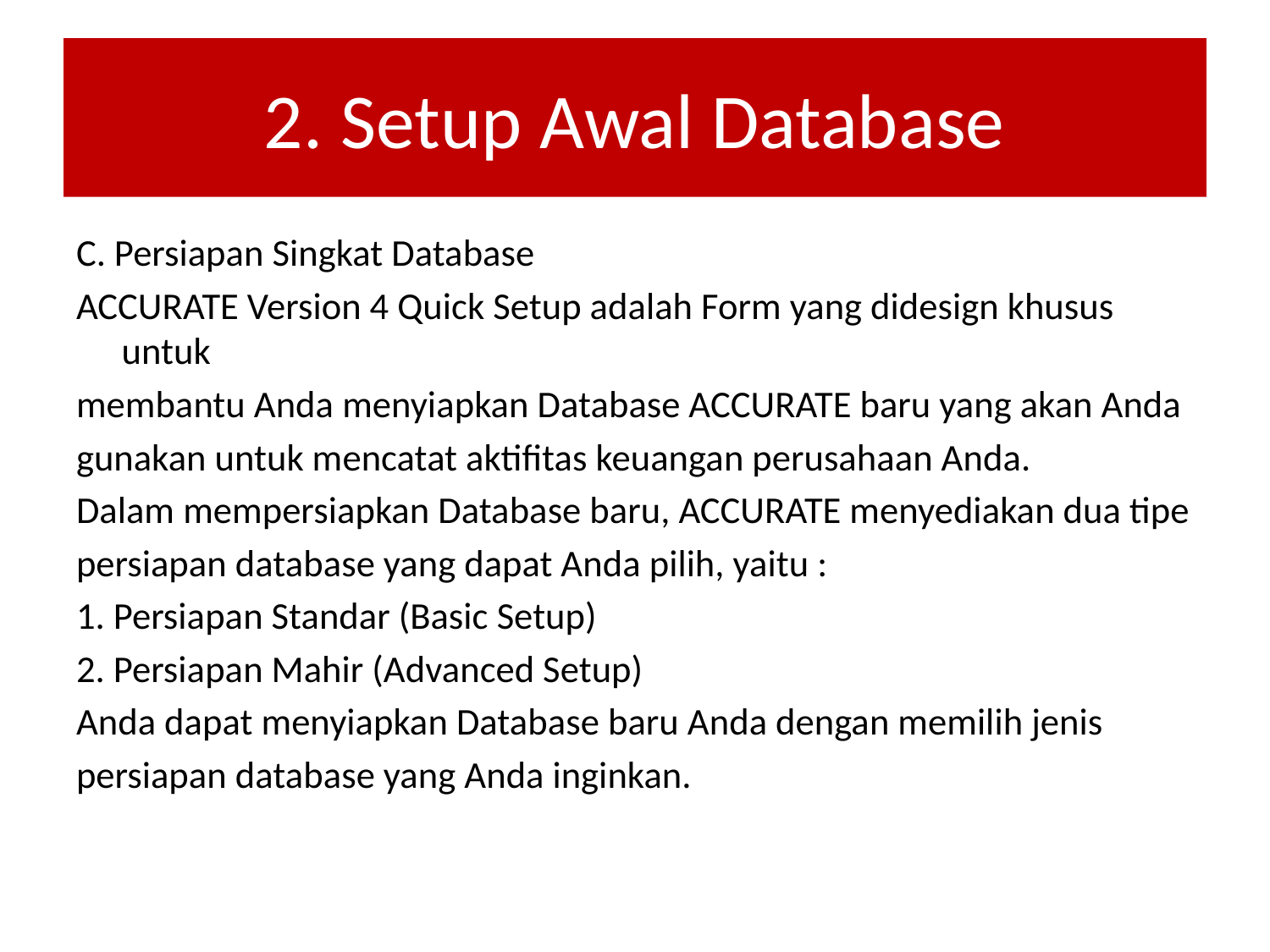

# 2. Setup Awal Database
C. Persiapan Singkat Database
ACCURATE Version 4 Quick Setup adalah Form yang didesign khusus untuk
membantu Anda menyiapkan Database ACCURATE baru yang akan Anda
gunakan untuk mencatat aktifitas keuangan perusahaan Anda.
Dalam mempersiapkan Database baru, ACCURATE menyediakan dua tipe
persiapan database yang dapat Anda pilih, yaitu :
1. Persiapan Standar (Basic Setup)
2. Persiapan Mahir (Advanced Setup)
Anda dapat menyiapkan Database baru Anda dengan memilih jenis
persiapan database yang Anda inginkan.